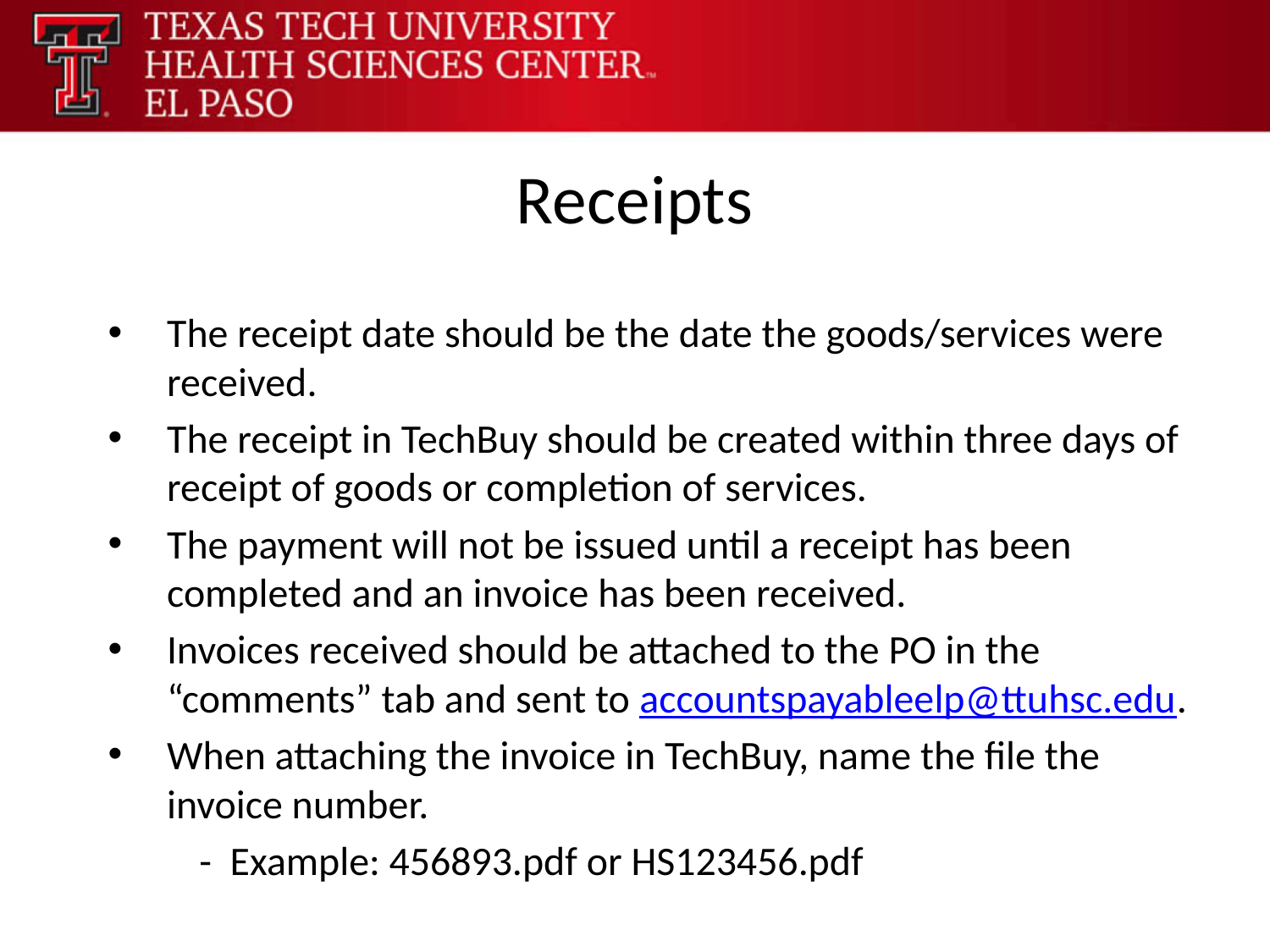

# Receipts

The receipt date should be the date the goods/services were received.
The receipt in TechBuy should be created within three days of receipt of goods or completion of services.
The payment will not be issued until a receipt has been completed and an invoice has been received.
Invoices received should be attached to the PO in the “comments” tab and sent to accountspayableelp@ttuhsc.edu.
When attaching the invoice in TechBuy, name the file the invoice number.
	-  Example: 456893.pdf or HS123456.pdf